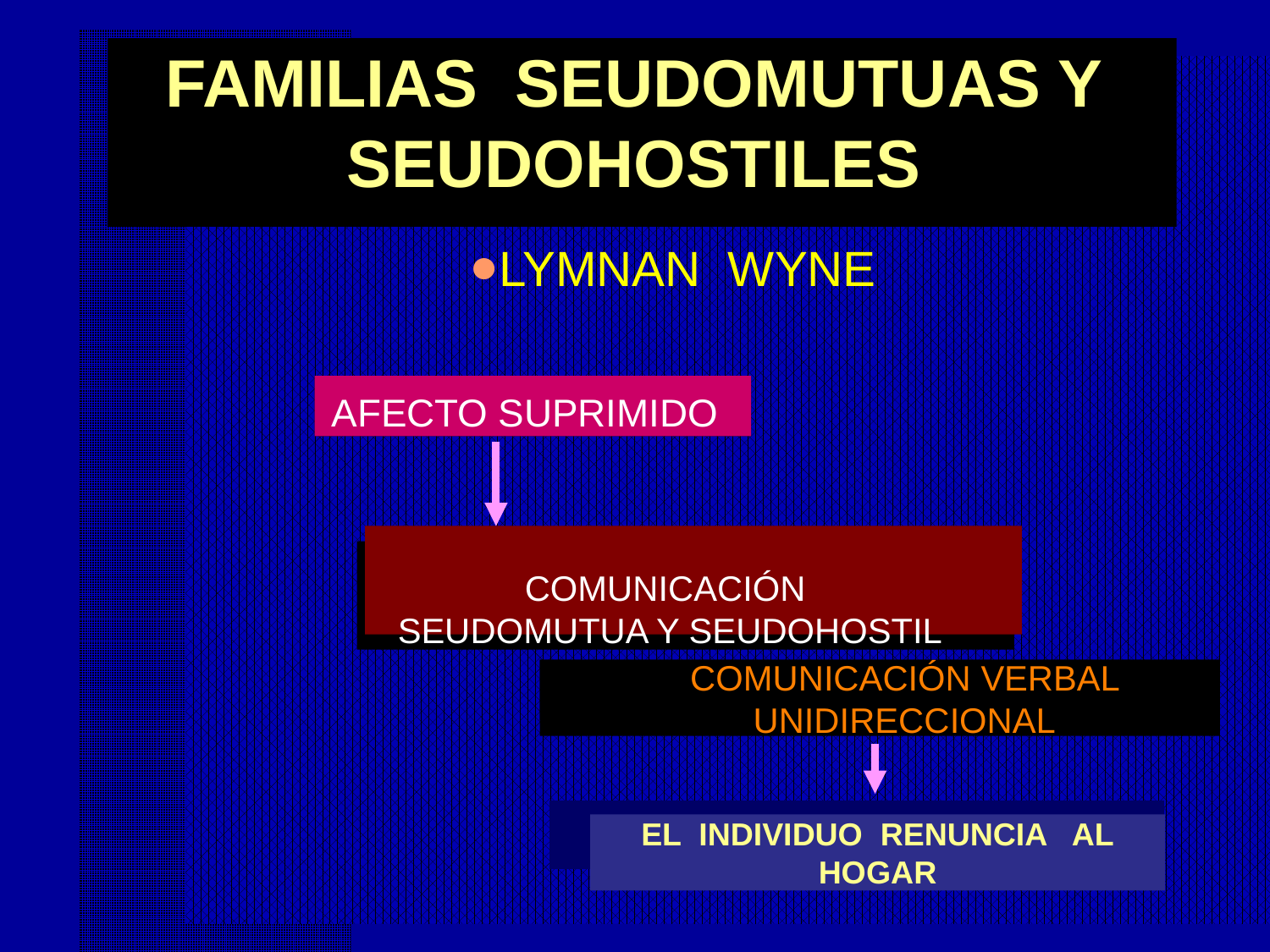

# FAMILIAS  SEUDOMUTUAS Y SEUDOHOSTILES
LYMNAN  WYNE

AFECTO SUPRIMIDO

COMUNICACIÓN
SEUDOMUTUA Y SEUDOHOSTIL
COMUNICACIÓN VERBAL UNIDIRECCIONAL

EL  INDIVIDUO  RENUNCIA   AL HOGAR